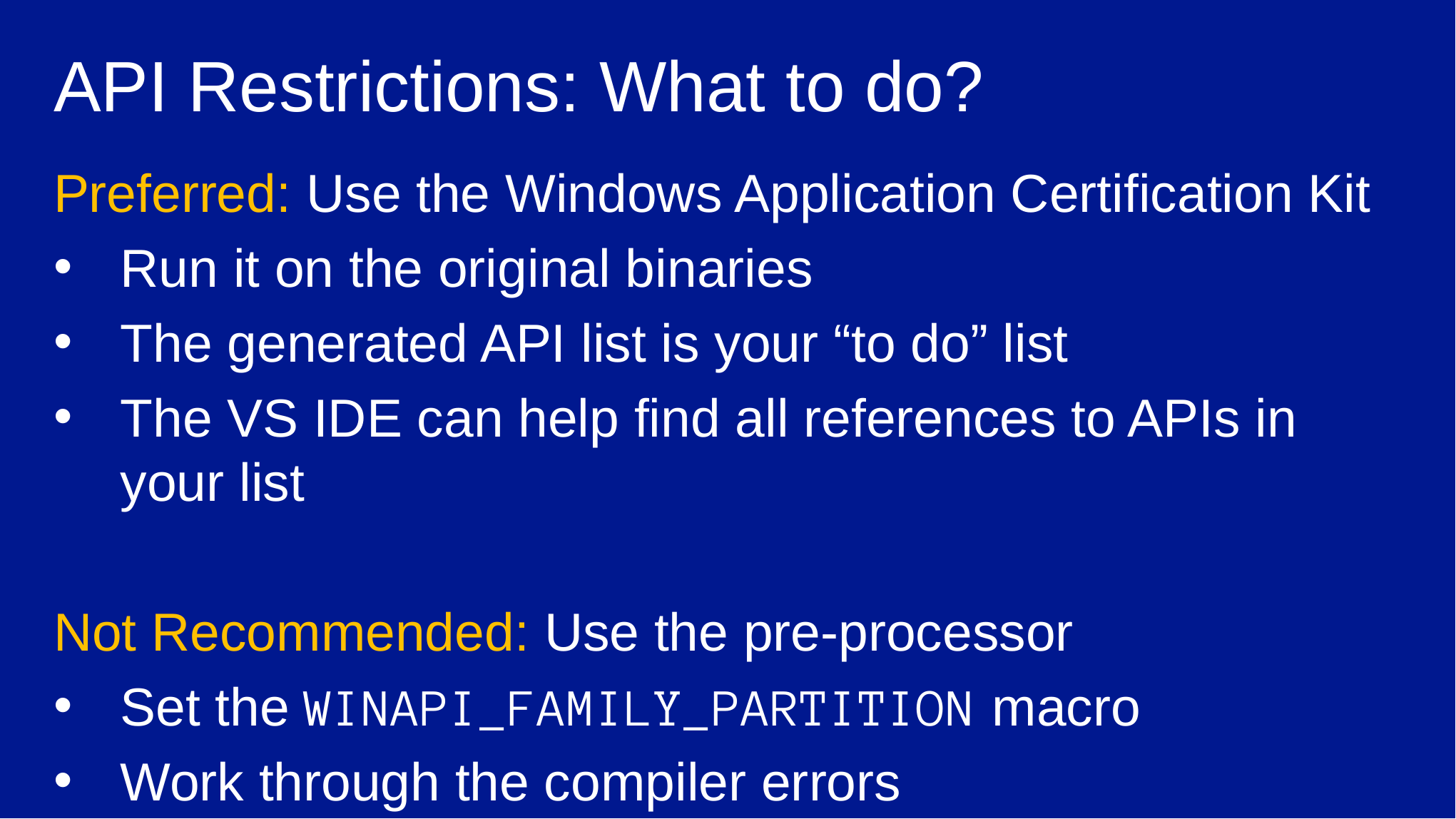

# API Restrictions: What to do?
Preferred: Use the Windows Application Certification Kit
Run it on the original binaries
The generated API list is your “to do” list
The VS IDE can help find all references to APIs in your list

Not Recommended: Use the pre-processor
Set the WINAPI_FAMILY_PARTITION macro
Work through the compiler errors